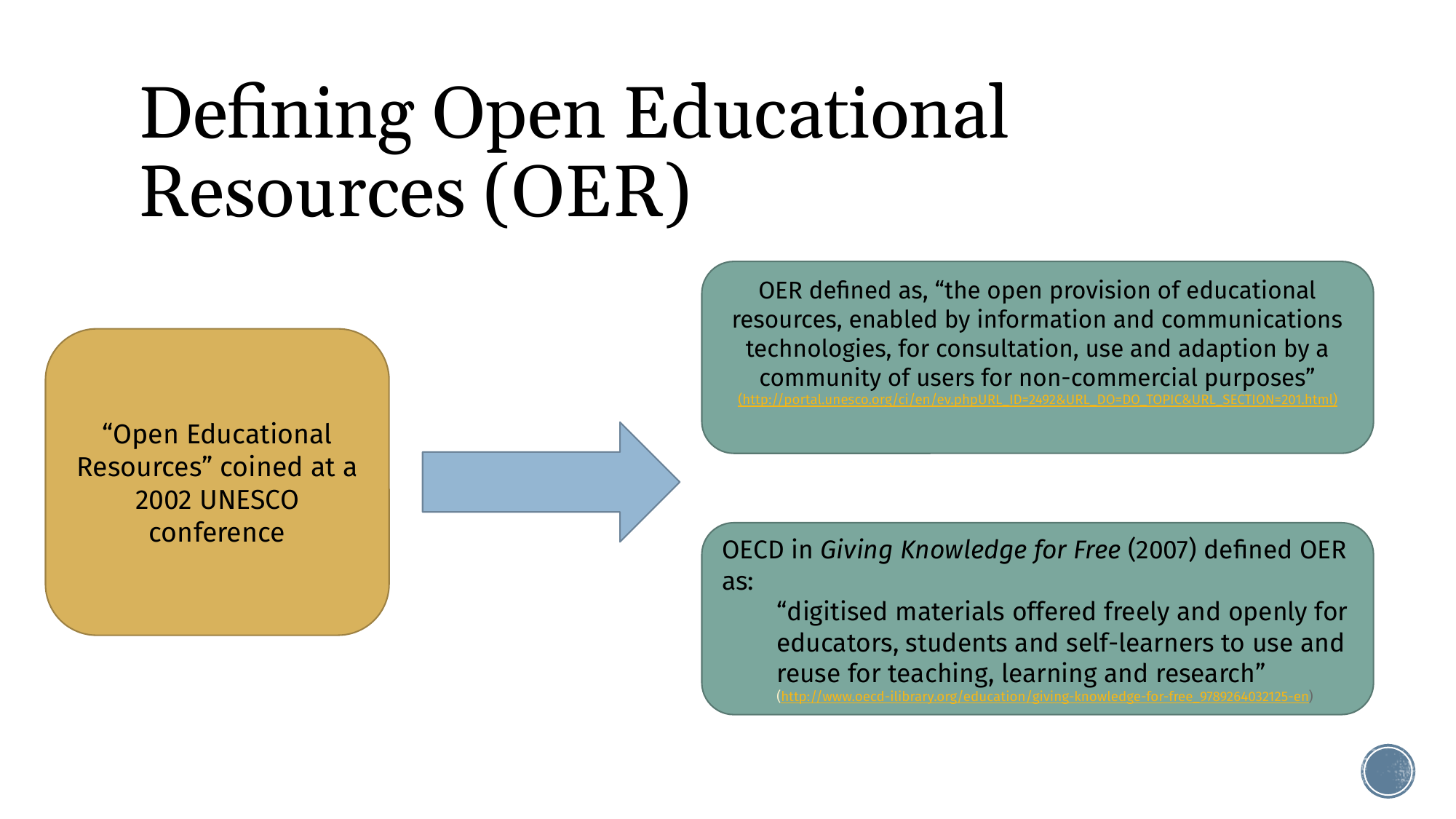

# Defining Open Educational Resources (OER)
OER defined as, “the open provision of educational resources, enabled by information and communications technologies, for consultation, use and adaption by a community of users for non-commercial purposes”
(http://portal.unesco.org/ci/en/ev.phpURL_ID=2492&URL_DO=DO_TOPIC&URL_SECTION=201.html)

“Open Educational Resources” coined at a 2002 UNESCO conference

OECD in Giving Knowledge for Free (2007) defined OER as:
“digitised materials offered freely and openly for educators, students and self-learners to use and reuse for teaching, learning and research”
(http://www.oecd-ilibrary.org/education/giving-knowledge-for-free_9789264032125-en)